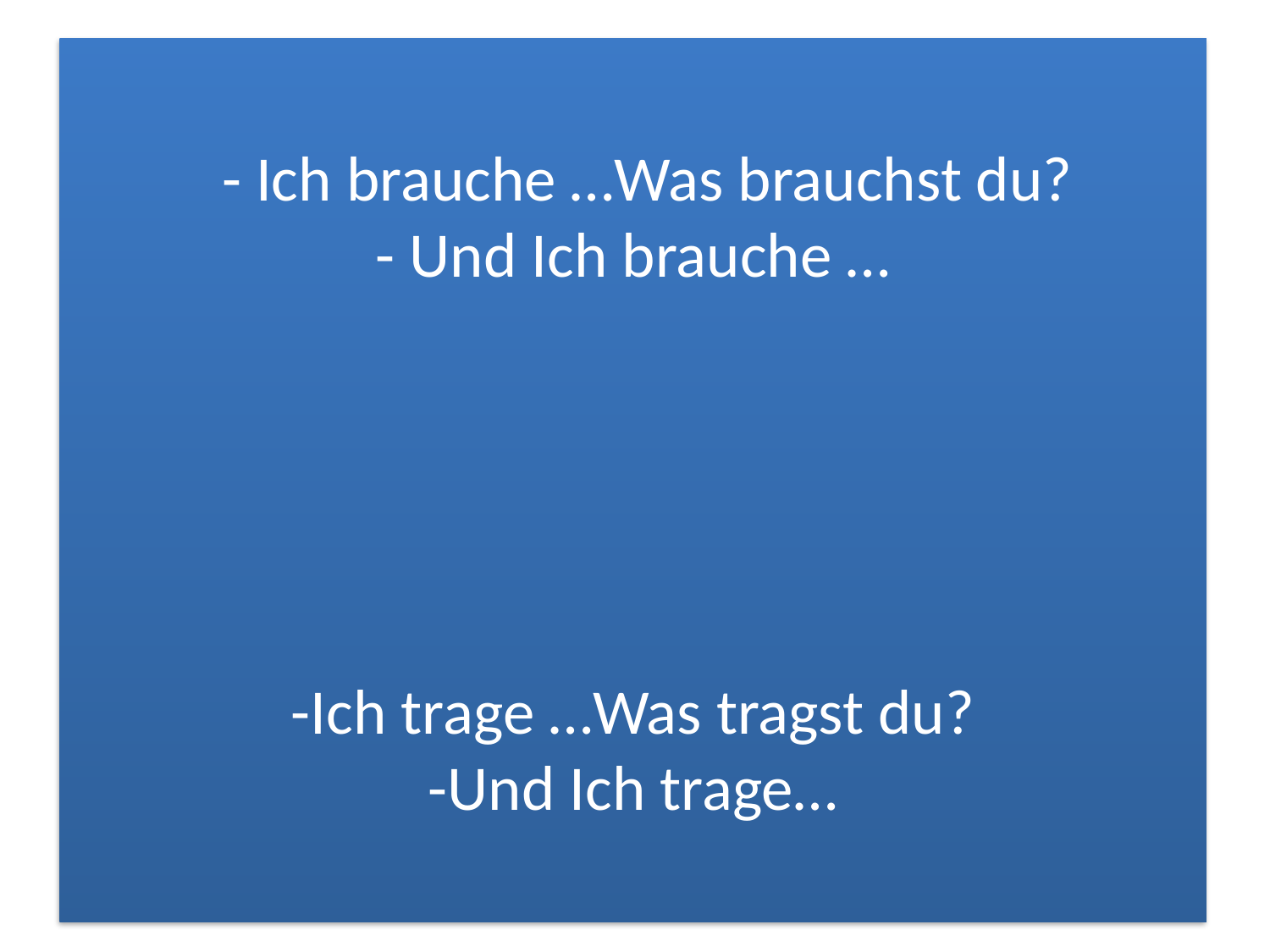

# - Ich brauche …Was brauchst du? - Und Ich brauche … -Ich trage …Was tragst du? -Und Ich trage…